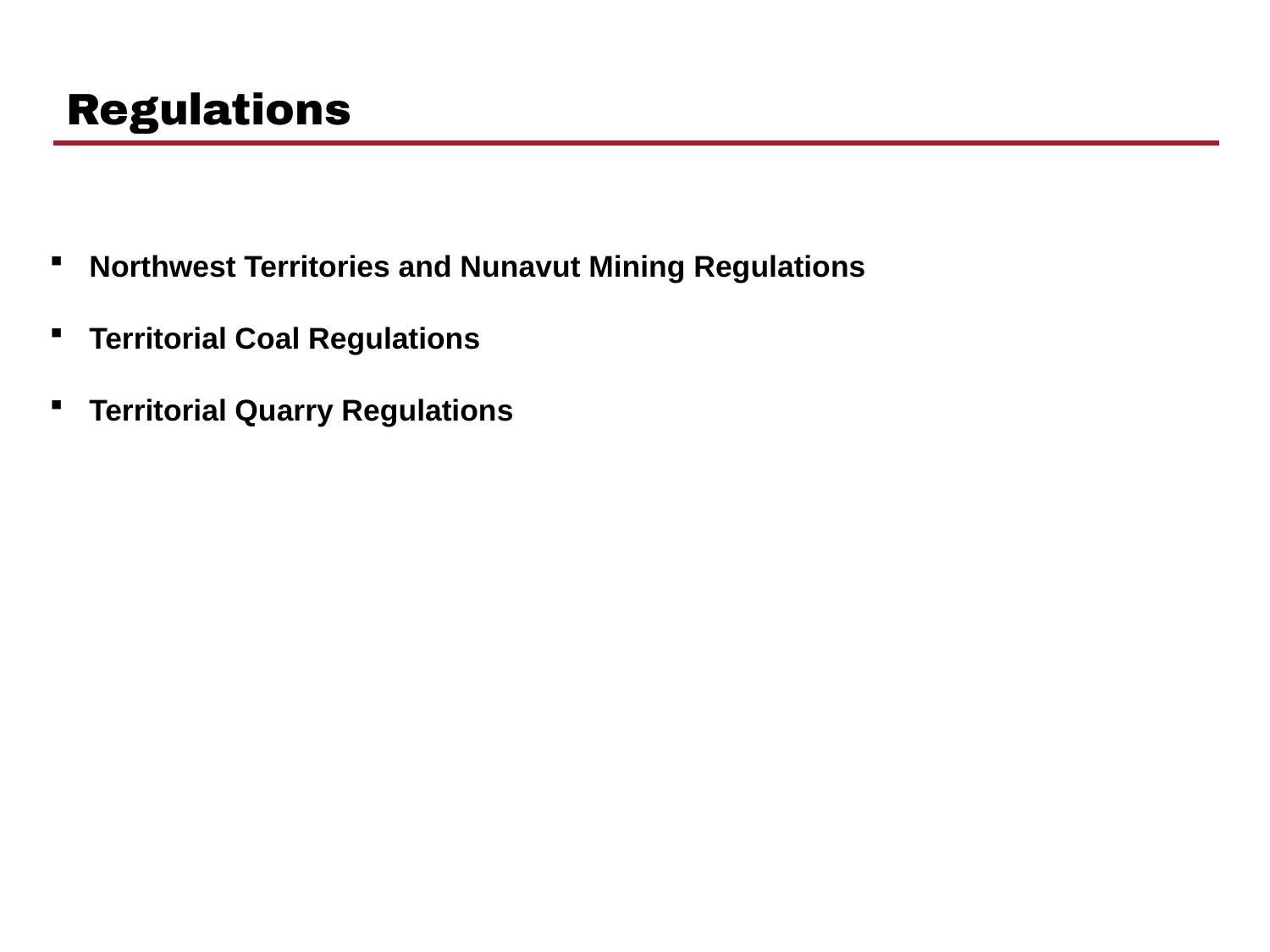

# Regulations
Northwest Territories and Nunavut Mining Regulations

Territorial Coal Regulations

Territorial Quarry Regulations